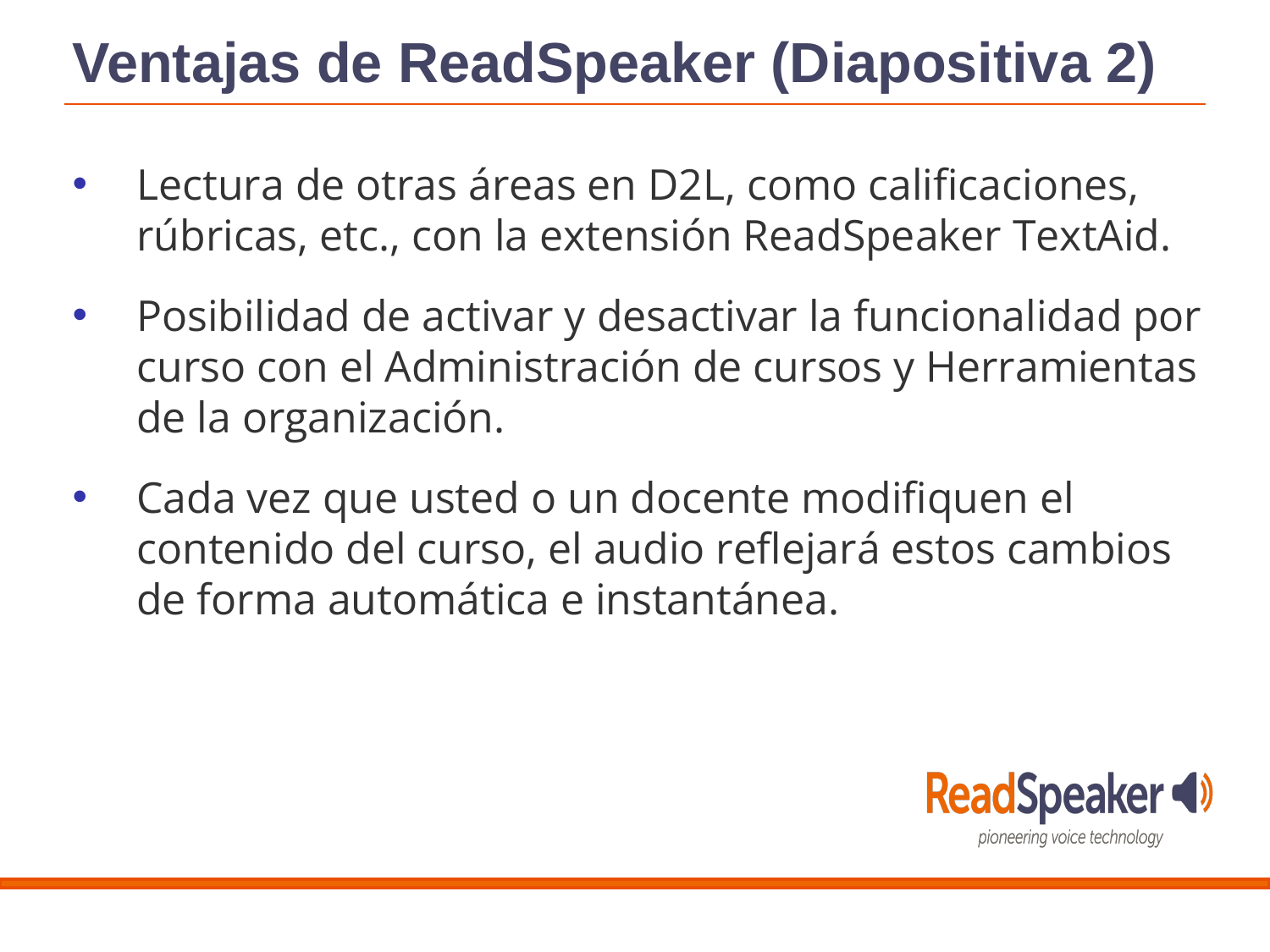

Ventajas de ReadSpeaker (Diapositiva 2)
Lectura de otras áreas en D2L, como calificaciones, rúbricas, etc., con la extensión ReadSpeaker TextAid.
Posibilidad de activar y desactivar la funcionalidad por curso con el Administración de cursos y Herramientas de la organización.
Cada vez que usted o un docente modifiquen el contenido del curso, el audio reflejará estos cambios de forma automática e instantánea.